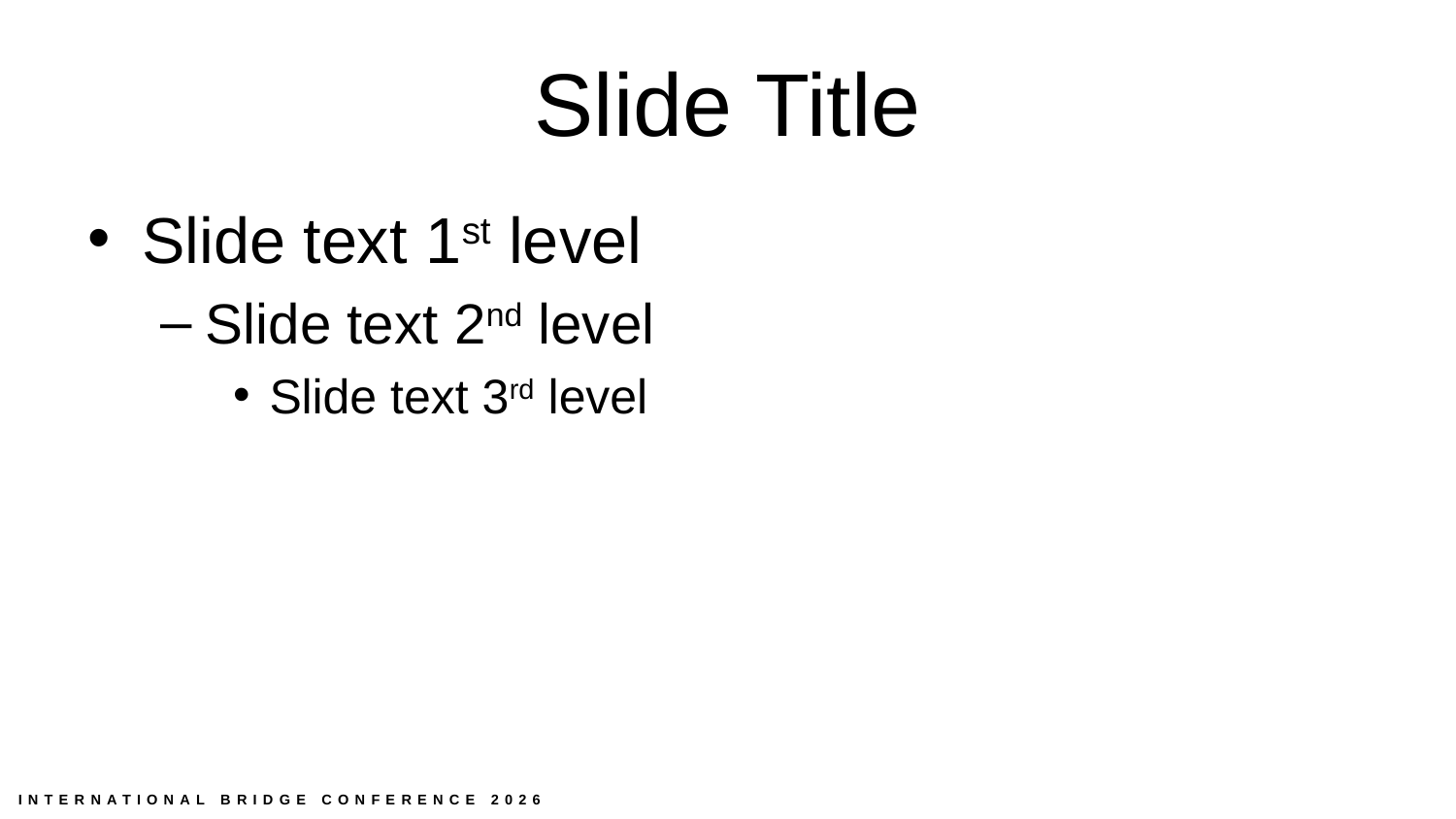

# Slide Title
Slide text 1st level
Slide text 2nd level
Slide text 3rd level